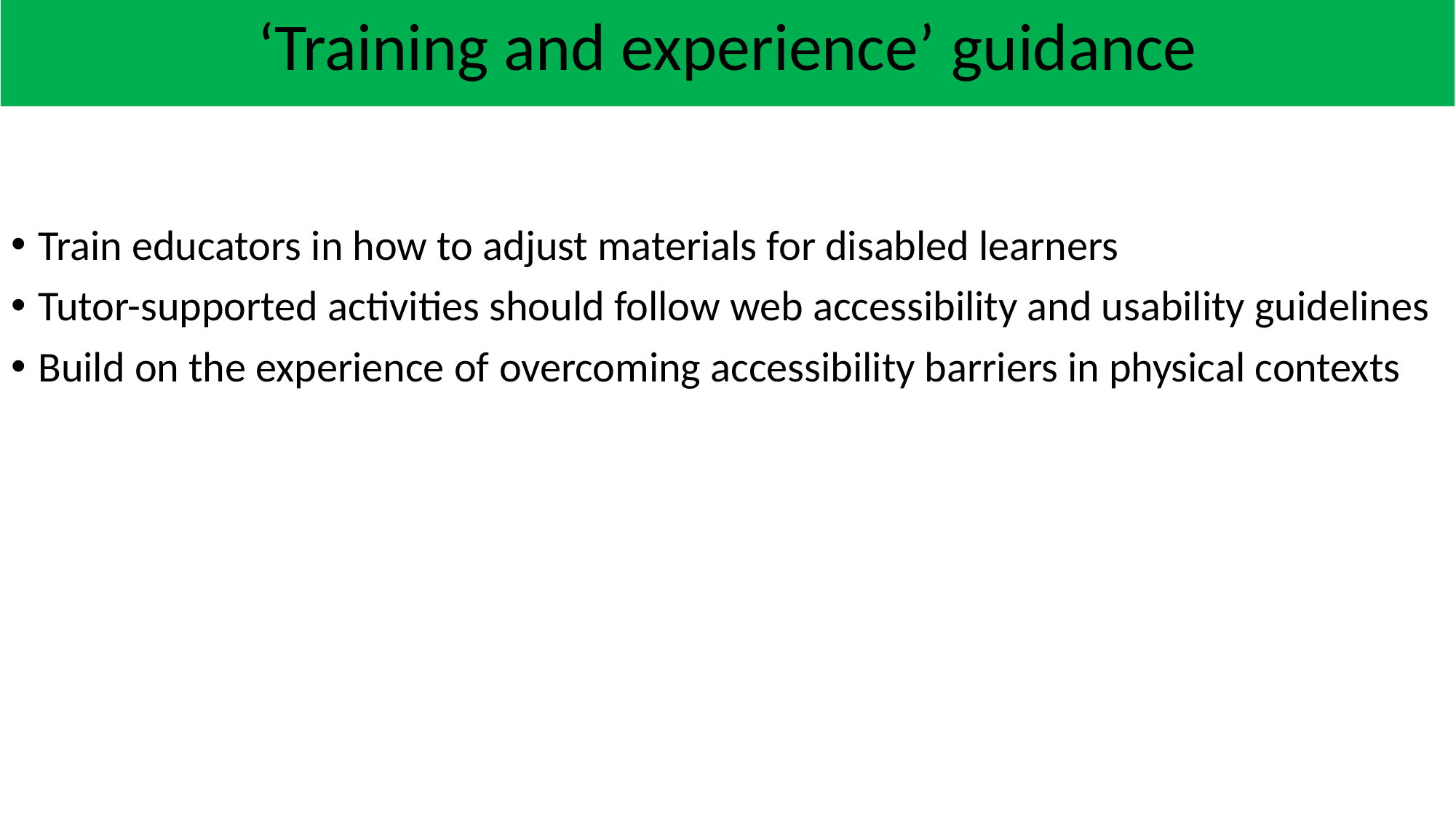

‘Training and experience’ guidance
Train educators in how to adjust materials for disabled learners
Tutor-supported activities should follow web accessibility and usability guidelines
Build on the experience of overcoming accessibility barriers in physical contexts